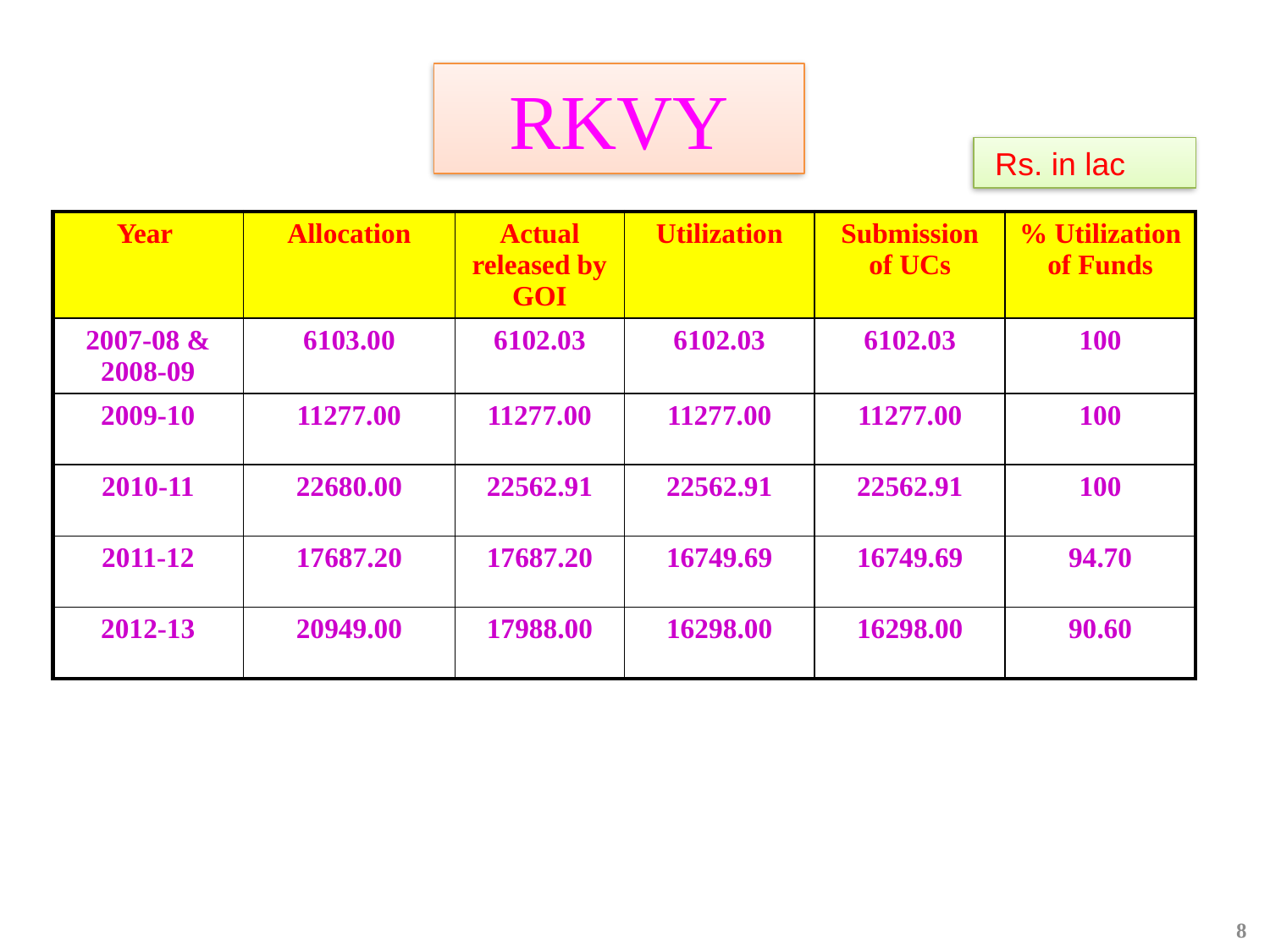

# RKVY
 Rs. in lac
| Year | Allocation | Actual released by GOI | Utilization | Submission of UCs | % Utilization of Funds |
| --- | --- | --- | --- | --- | --- |
| 2007-08 & 2008-09 | 6103.00 | 6102.03 | 6102.03 | 6102.03 | 100 |
| 2009-10 | 11277.00 | 11277.00 | 11277.00 | 11277.00 | 100 |
| 2010-11 | 22680.00 | 22562.91 | 22562.91 | 22562.91 | 100 |
| 2011-12 | 17687.20 | 17687.20 | 16749.69 | 16749.69 | 94.70 |
| 2012-13 | 20949.00 | 17988.00 | 16298.00 | 16298.00 | 90.60 |
8